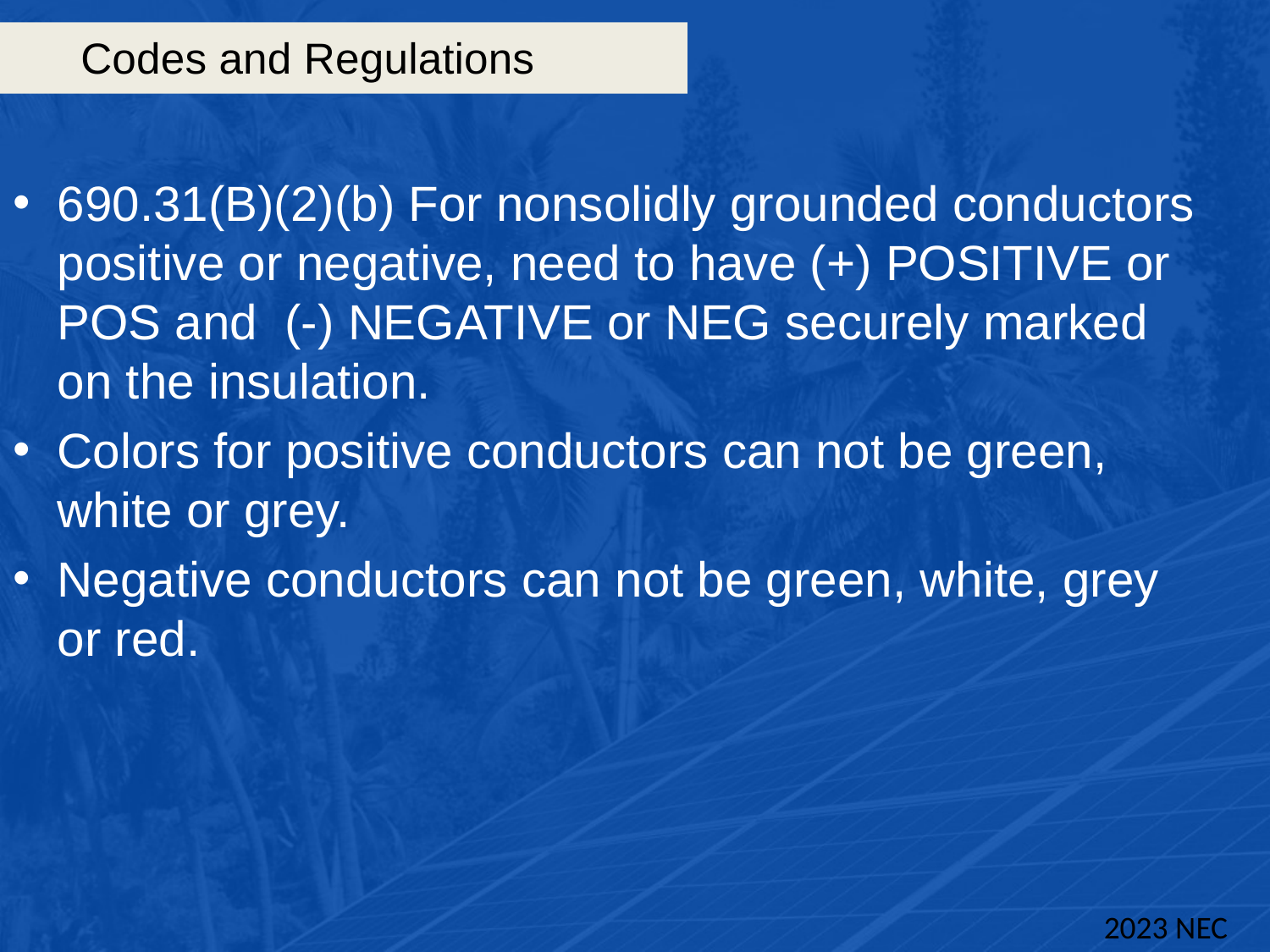

# Codes and Regulations
690.31(B)(2)(b) For nonsolidly grounded conductors positive or negative, need to have (+) POSITIVE or POS and  (-) NEGATIVE or NEG securely marked on the insulation.
Colors for positive conductors can not be green, white or grey.
Negative conductors can not be green, white, grey or red.

2023 NEC